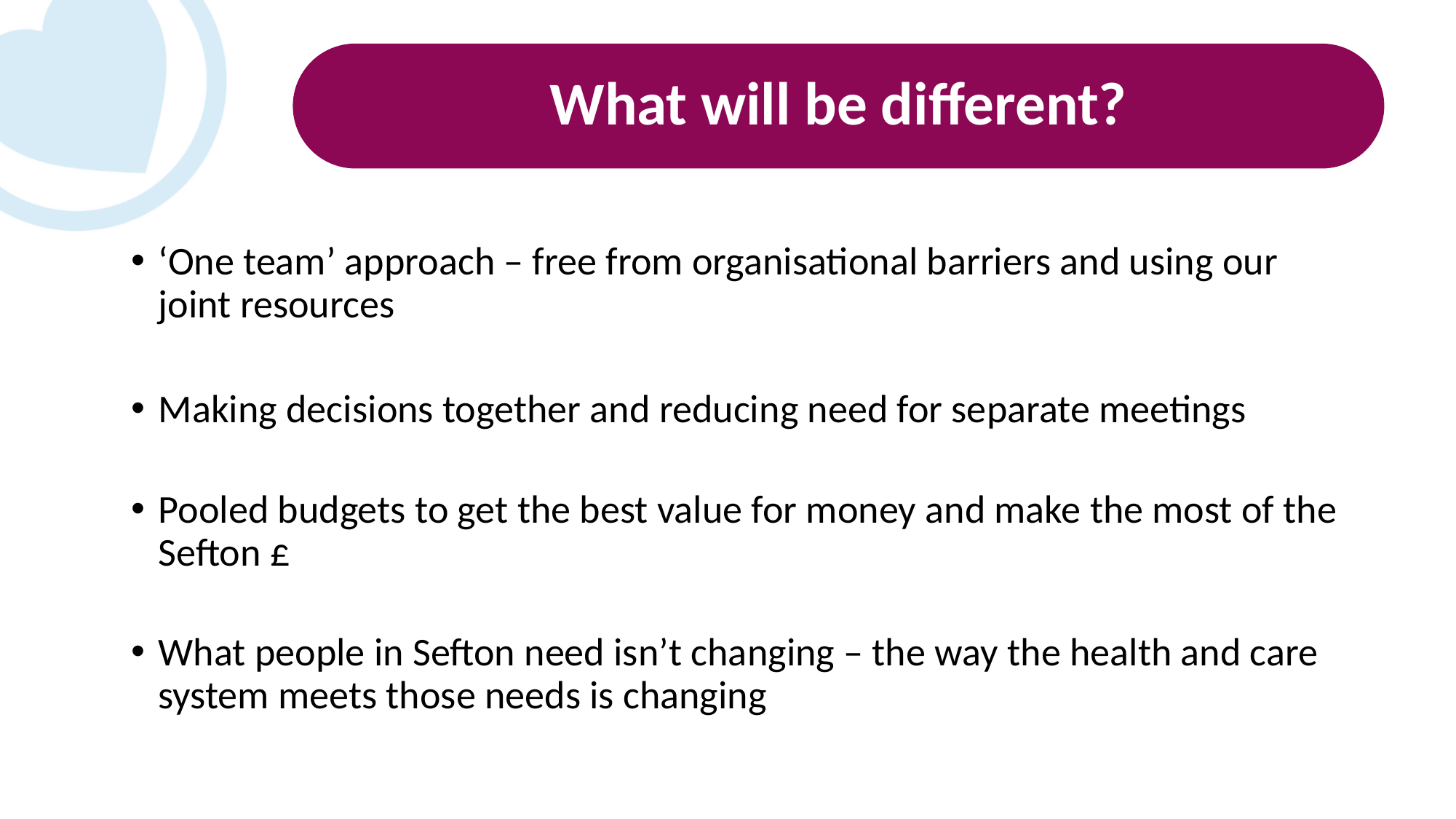

# What will be different?
‘One team’ approach – free from organisational barriers and using our joint resources
Making decisions together and reducing need for separate meetings
Pooled budgets to get the best value for money and make the most of the Sefton £
What people in Sefton need isn’t changing – the way the health and care system meets those needs is changing